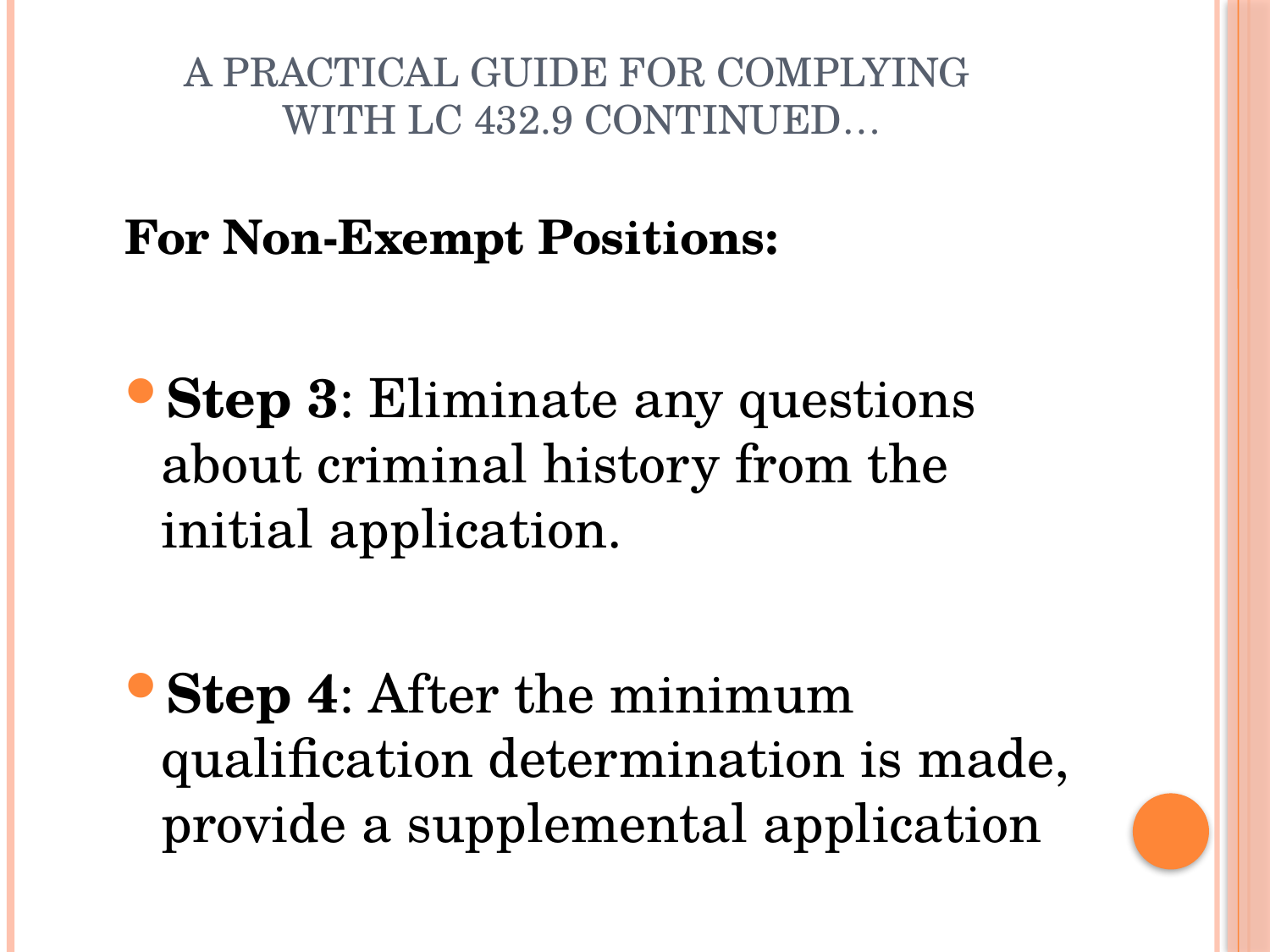

# A Practical Guide for Complying with LC 432.9 continued…
For Non-Exempt Positions:

Step 3: Eliminate any questions about criminal history from the initial application.

Step 4: After the minimum qualification determination is made, provide a supplemental application